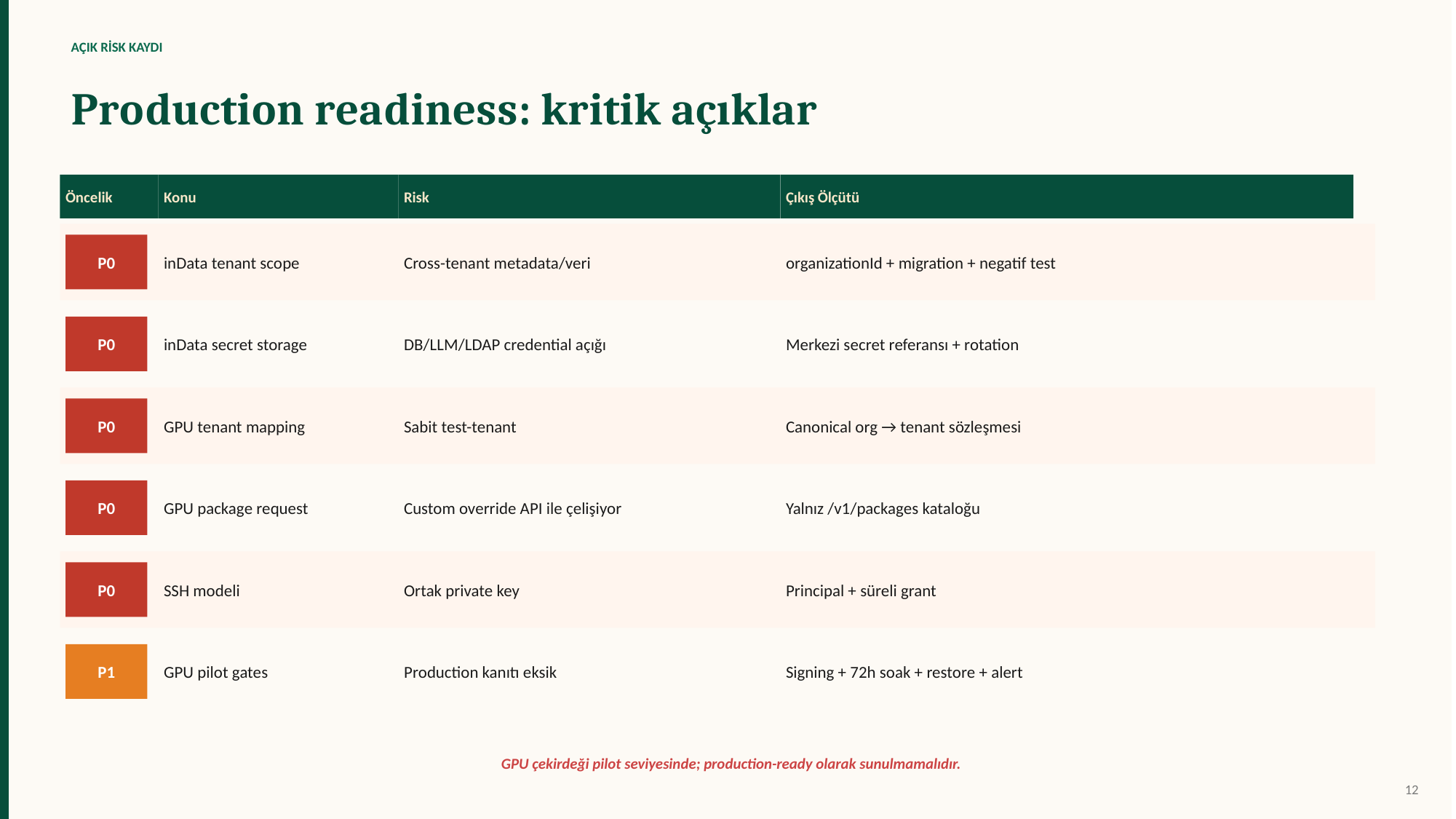

AÇIK RİSK KAYDI
Production readiness: kritik açıklar

Öncelik

Konu

Risk

Çıkış Ölçütü

inData tenant scope
Cross-tenant metadata/veri
organizationId + migration + negatif test

P0

inData secret storage
DB/LLM/LDAP credential açığı
Merkezi secret referansı + rotation

P0

GPU tenant mapping
Sabit test-tenant
Canonical org → tenant sözleşmesi

P0

GPU package request
Custom override API ile çelişiyor
Yalnız /v1/packages kataloğu

P0

SSH modeli
Ortak private key
Principal + süreli grant

P0

GPU pilot gates
Production kanıtı eksik
Signing + 72h soak + restore + alert

P1
GPU çekirdeği pilot seviyesinde; production-ready olarak sunulmamalıdır.
12